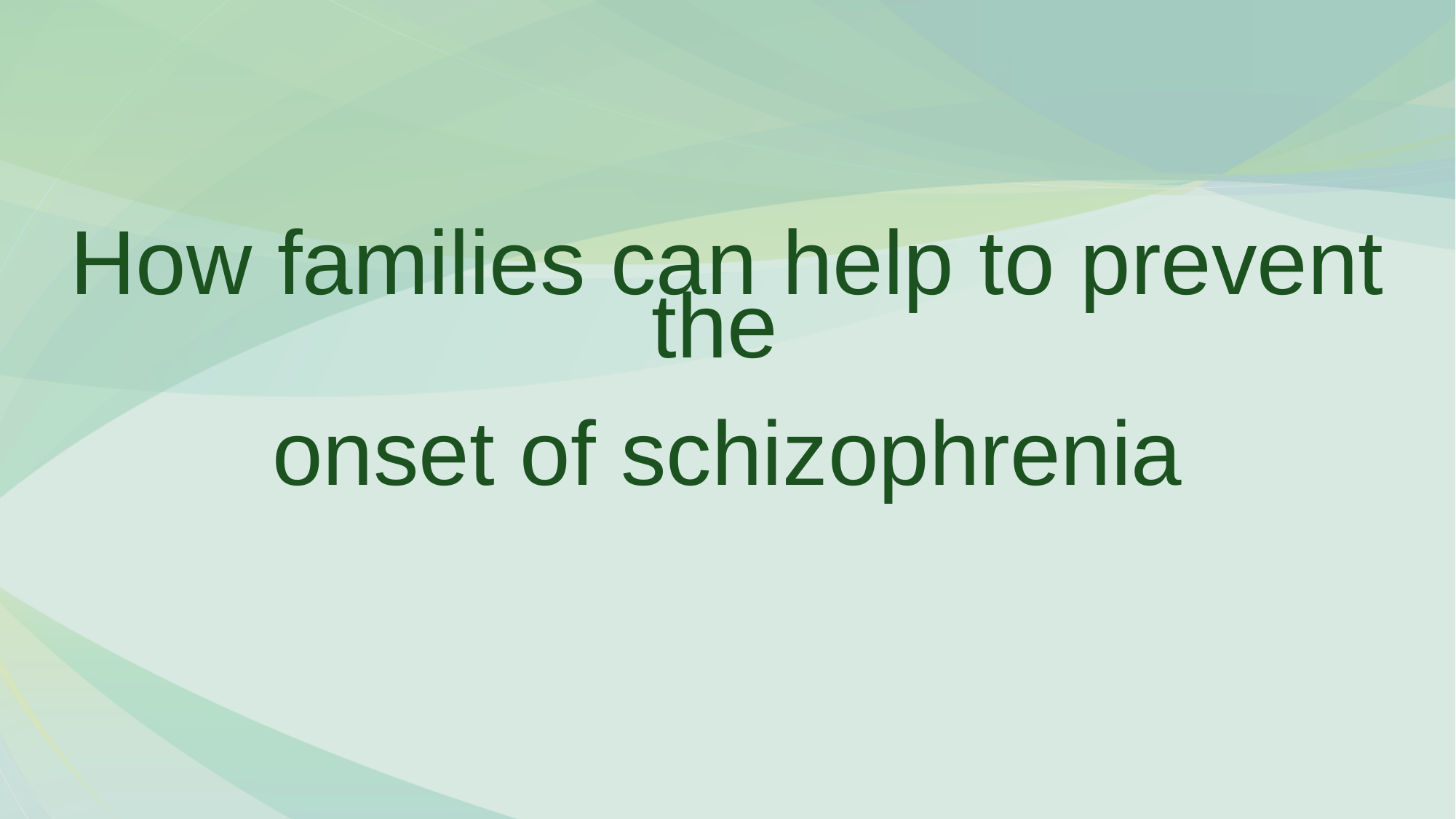

# How families can help to prevent the onset of schizophrenia